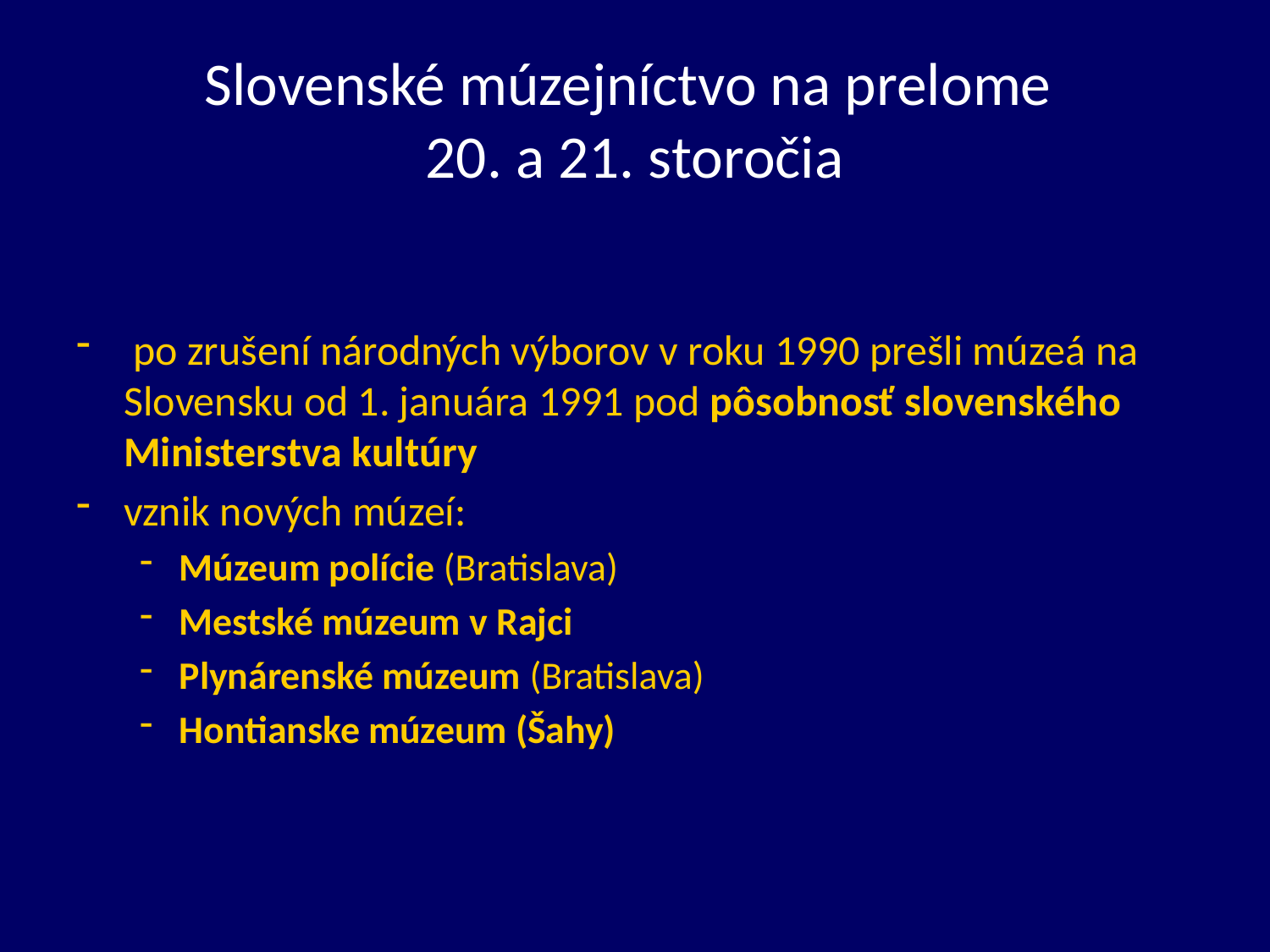

# Slovenské múzejníctvo na prelome 20. a 21. storočia
 po zrušení národných výborov v roku 1990 prešli múzeá na Slovensku od 1. januára 1991 pod pôsobnosť slovenského Ministerstva kultúry
vznik nových múzeí:
Múzeum polície (Bratislava)
Mestské múzeum v Rajci
Plynárenské múzeum (Bratislava)
Hontianske múzeum (Šahy)